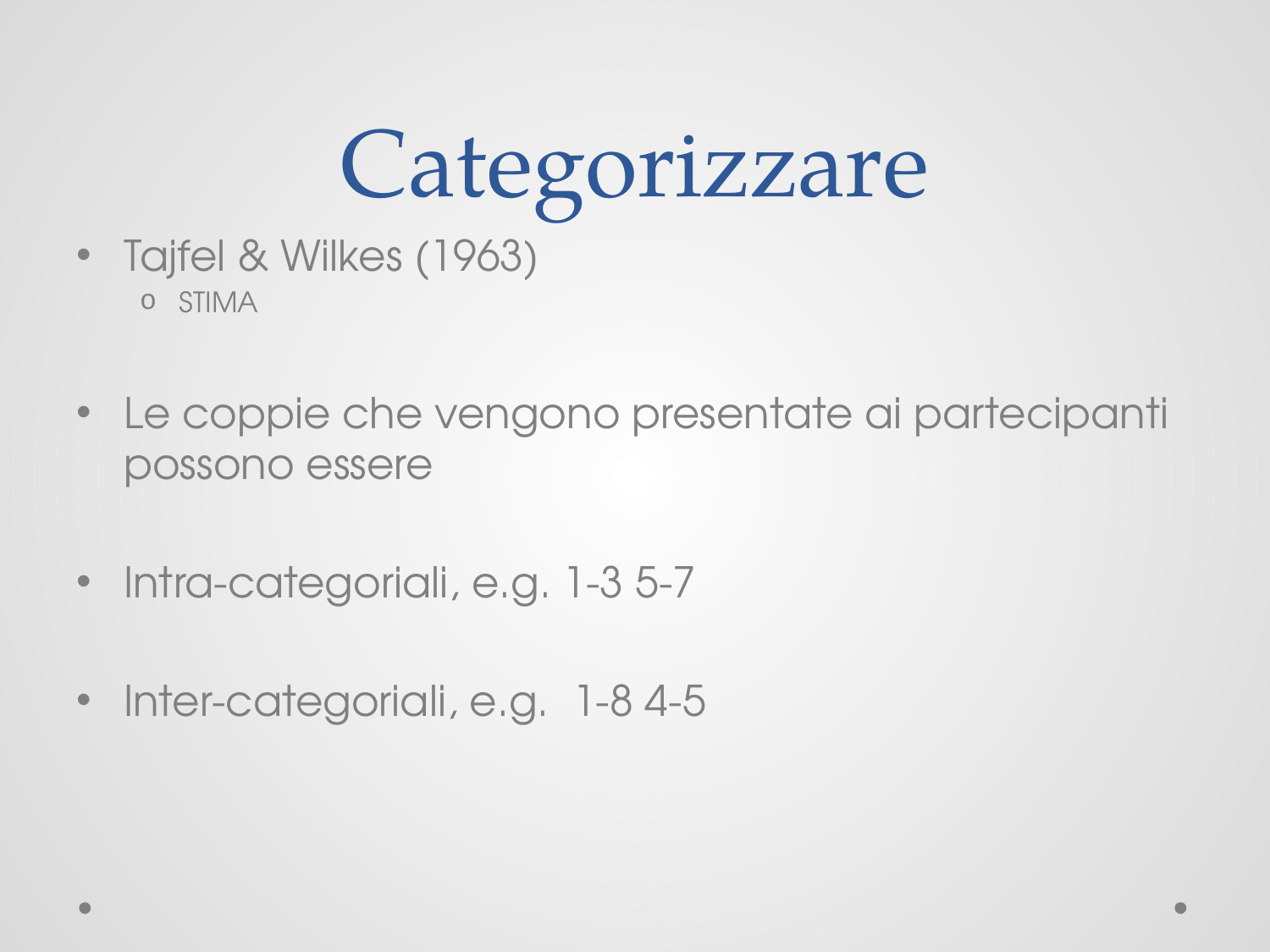

# Categorizzare
Tajfel & Wilkes (1963)
STIMA

Le coppie che vengono presentate ai partecipanti possono essere

Intra-categoriali, e.g. 1-3 5-7

Inter-categoriali, e.g.  1-8 4-5